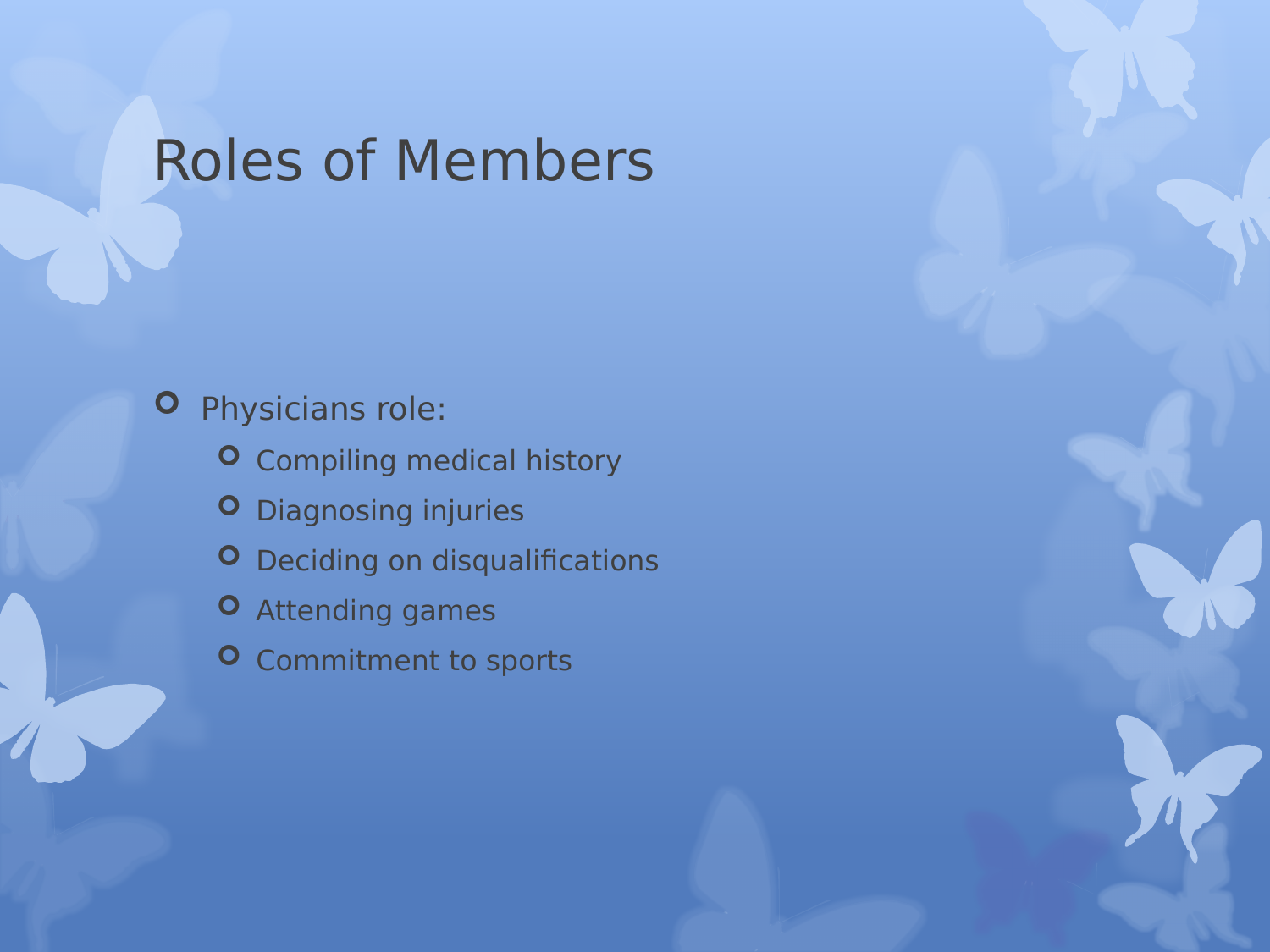

# Roles of Members
Physicians role:
Compiling medical history
Diagnosing injuries
Deciding on disqualifications
Attending games
Commitment to sports